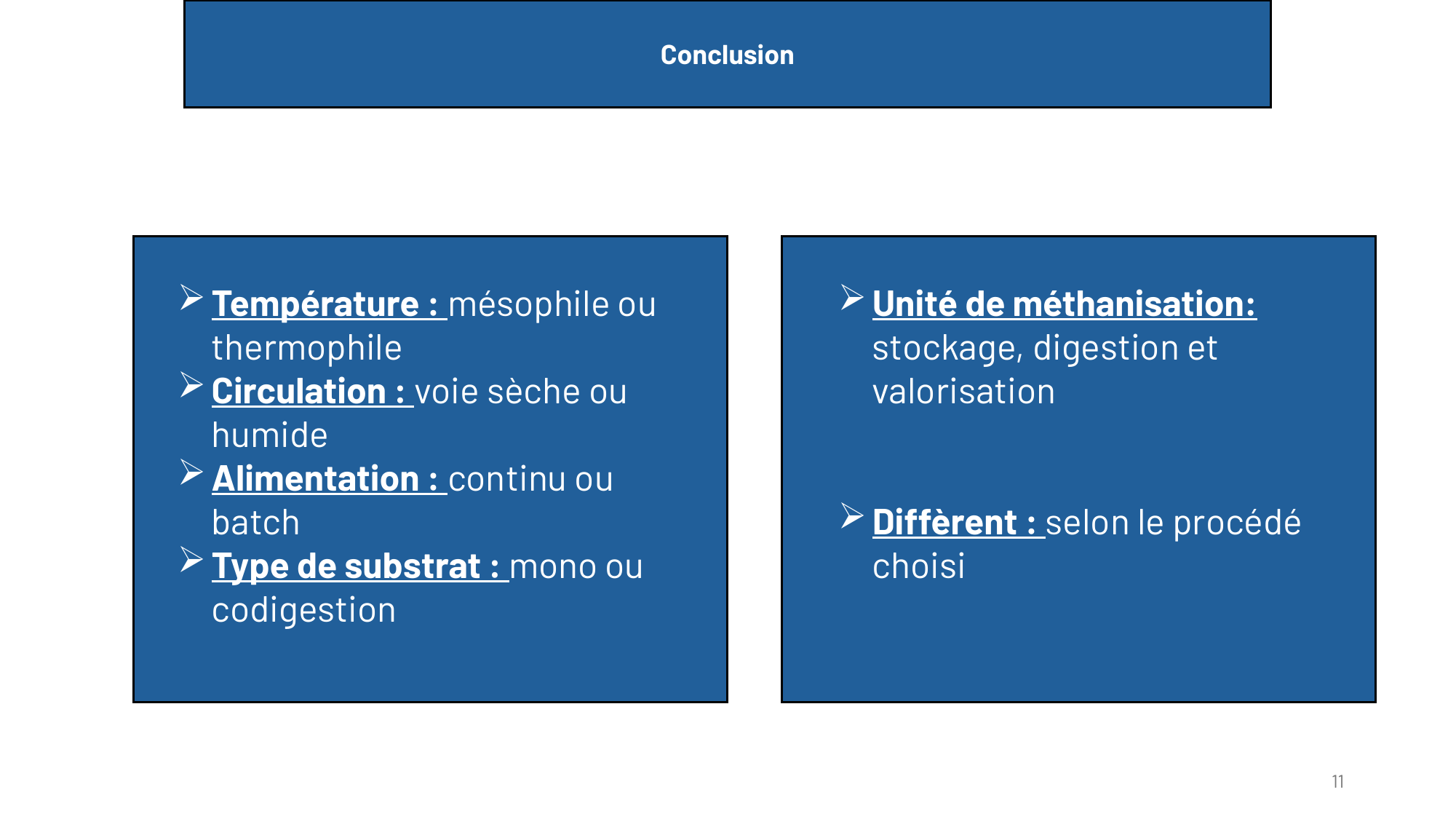

Conclusion

Température : mésophile ou thermophile
Circulation : voie sèche ou humide
Alimentation : continu ou batch
Type de substrat : mono ou codigestion
Unité de méthanisation: stockage, digestion et valorisation

Diffèrent : selon le procédé choisi

11